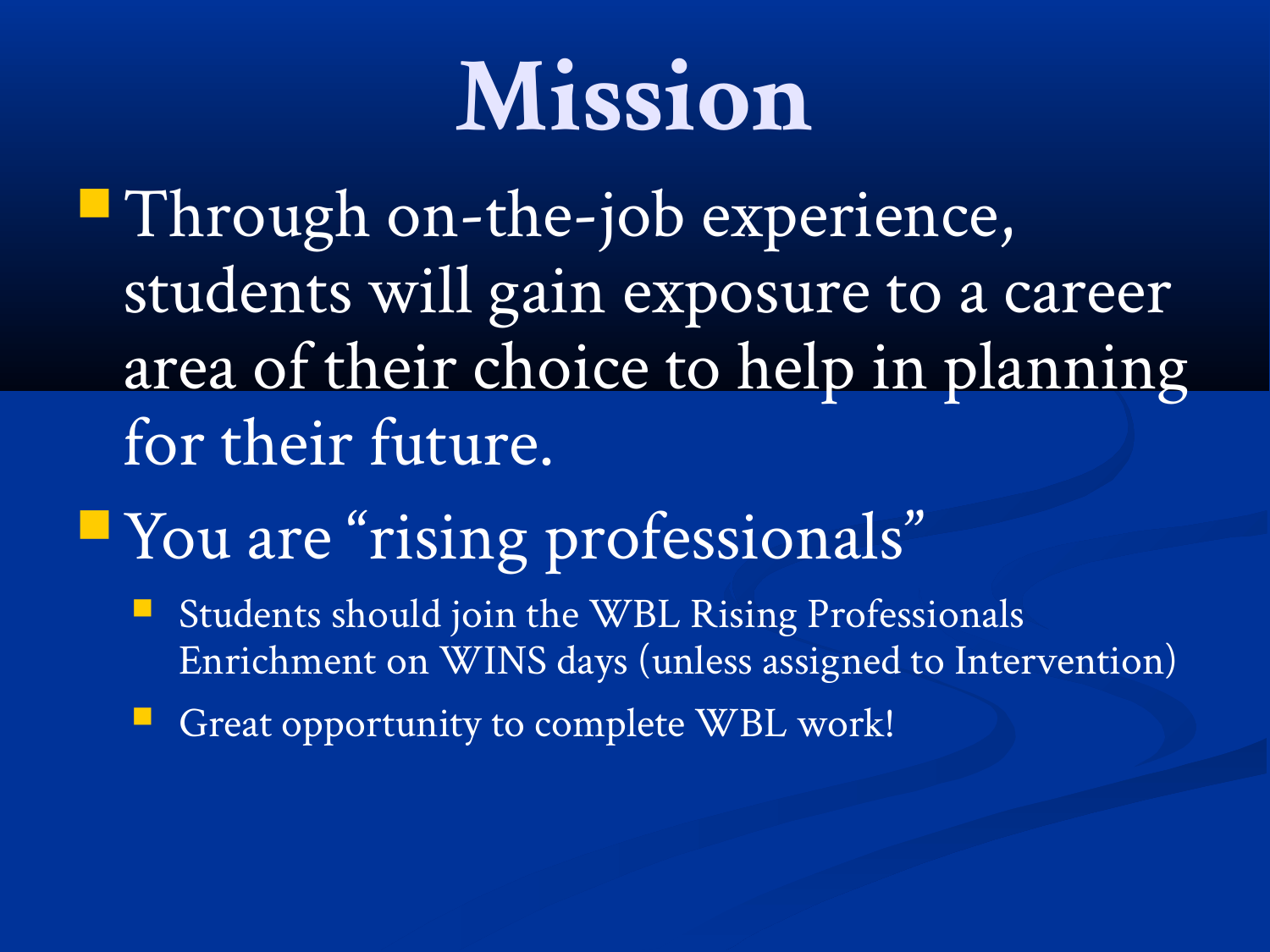

# Mission
Through on-the-job experience, students will gain exposure to a career area of their choice to help in planning for their future.
You are “rising professionals”
Students should join the WBL Rising Professionals Enrichment on WINS days (unless assigned to Intervention)
Great opportunity to complete WBL work!